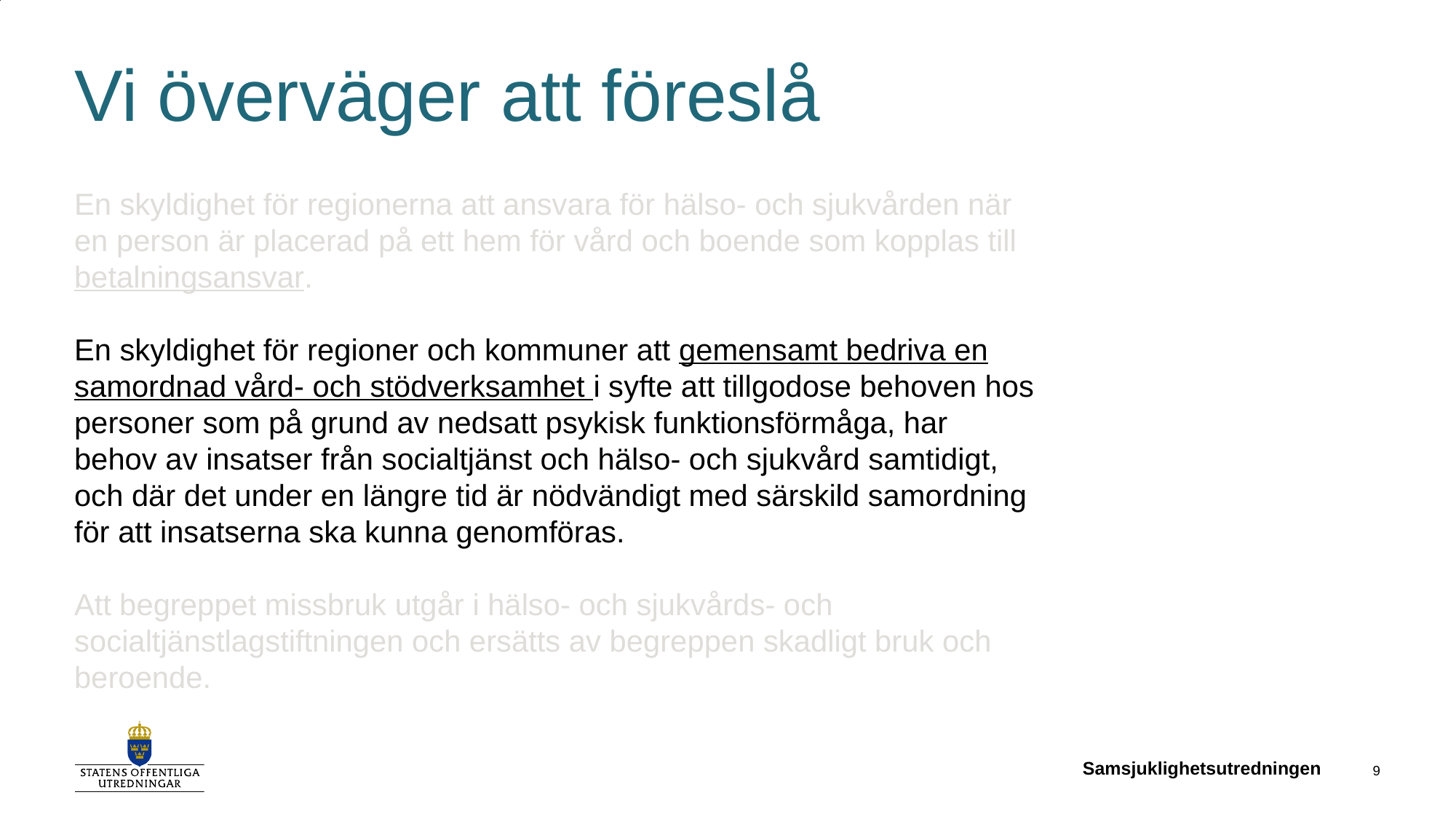

# Vi överväger att föreslå

En skyldighet för regionerna att ansvara för hälso- och sjukvården när en person är placerad på ett hem för vård och boende som kopplas till betalningsansvar.

En skyldighet för regioner och kommuner att gemensamt bedriva en samordnad vård- och stödverksamhet i syfte att tillgodose behoven hos personer som på grund av nedsatt psykisk funktionsförmåga, har behov av insatser från socialtjänst och hälso- och sjukvård samtidigt, och där det under en längre tid är nödvändigt med särskild samordning för att insatserna ska kunna genomföras.

Att begreppet missbruk utgår i hälso- och sjukvårds- och socialtjänstlagstiftningen och ersätts av begreppen skadligt bruk och beroende.

Samsjuklighetsutredningen
9